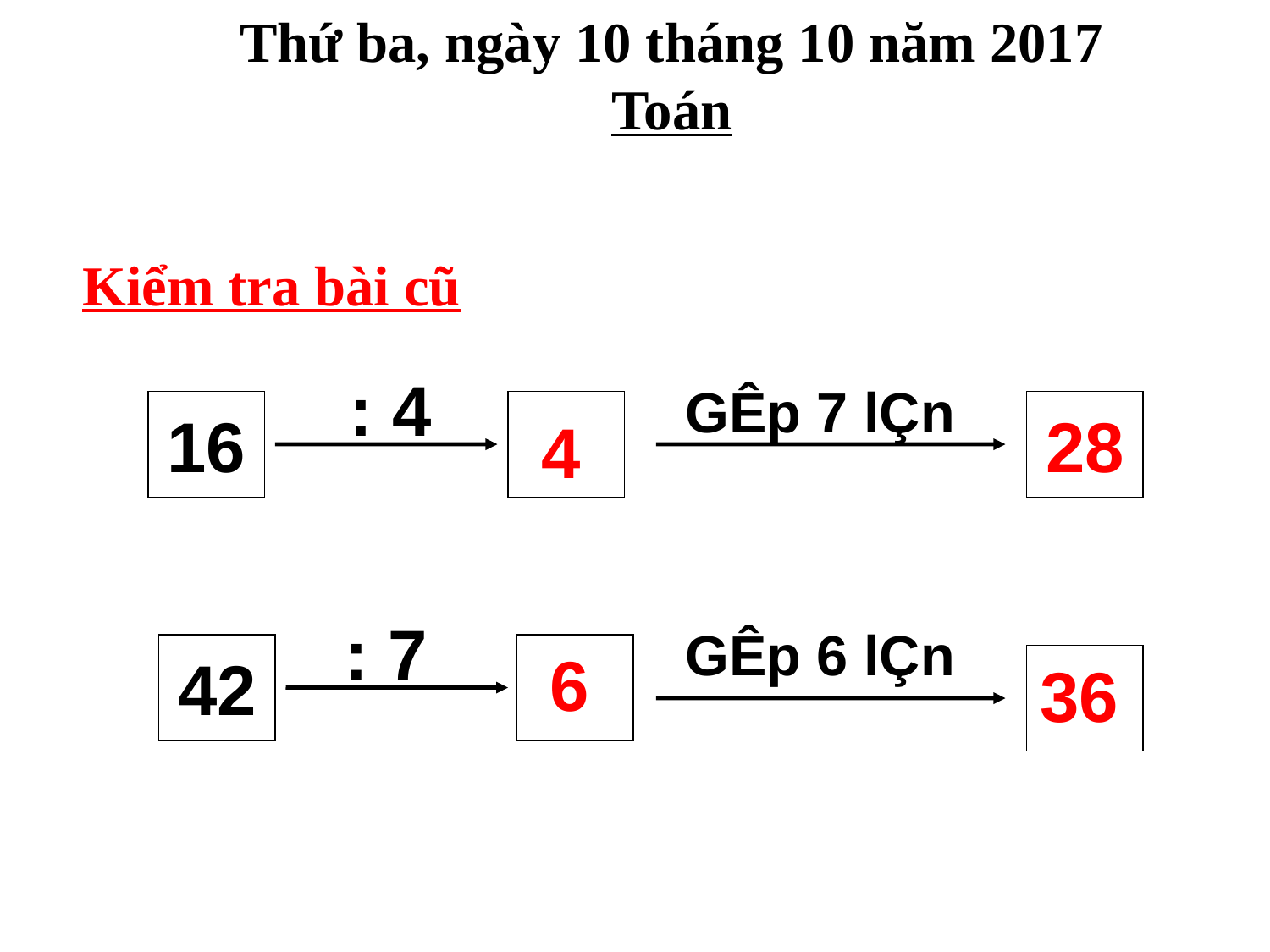

Thứ ba, ngày 10 tháng 10 năm 2017
Toán

Kiểm tra bài cũ
 28
       : 4
GÊp 7 lÇn
16

4

: 7
GÊp 6 lÇn

42

6
36